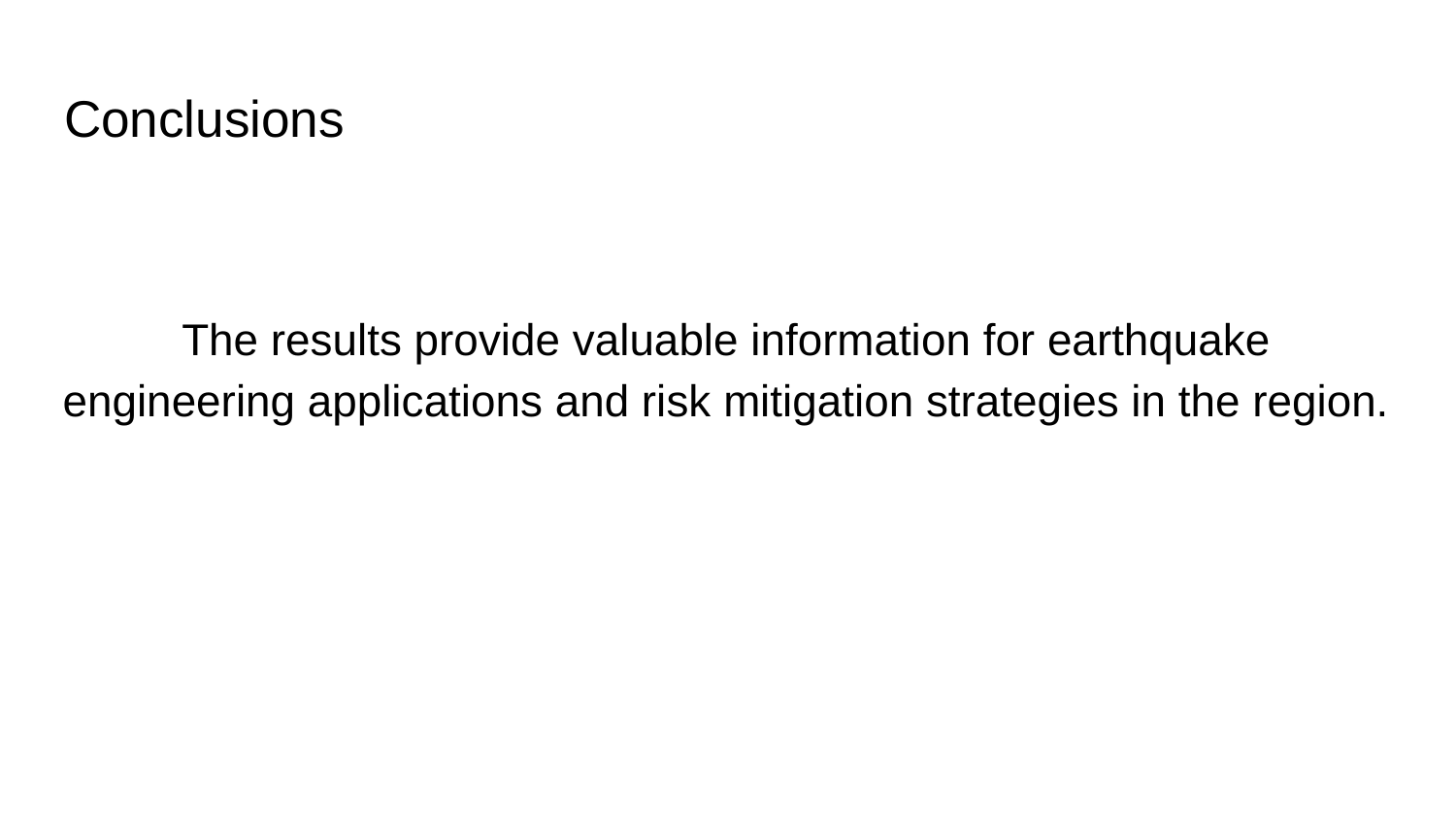

# Conclusions
The results provide valuable information for earthquake engineering applications and risk mitigation strategies in the region.